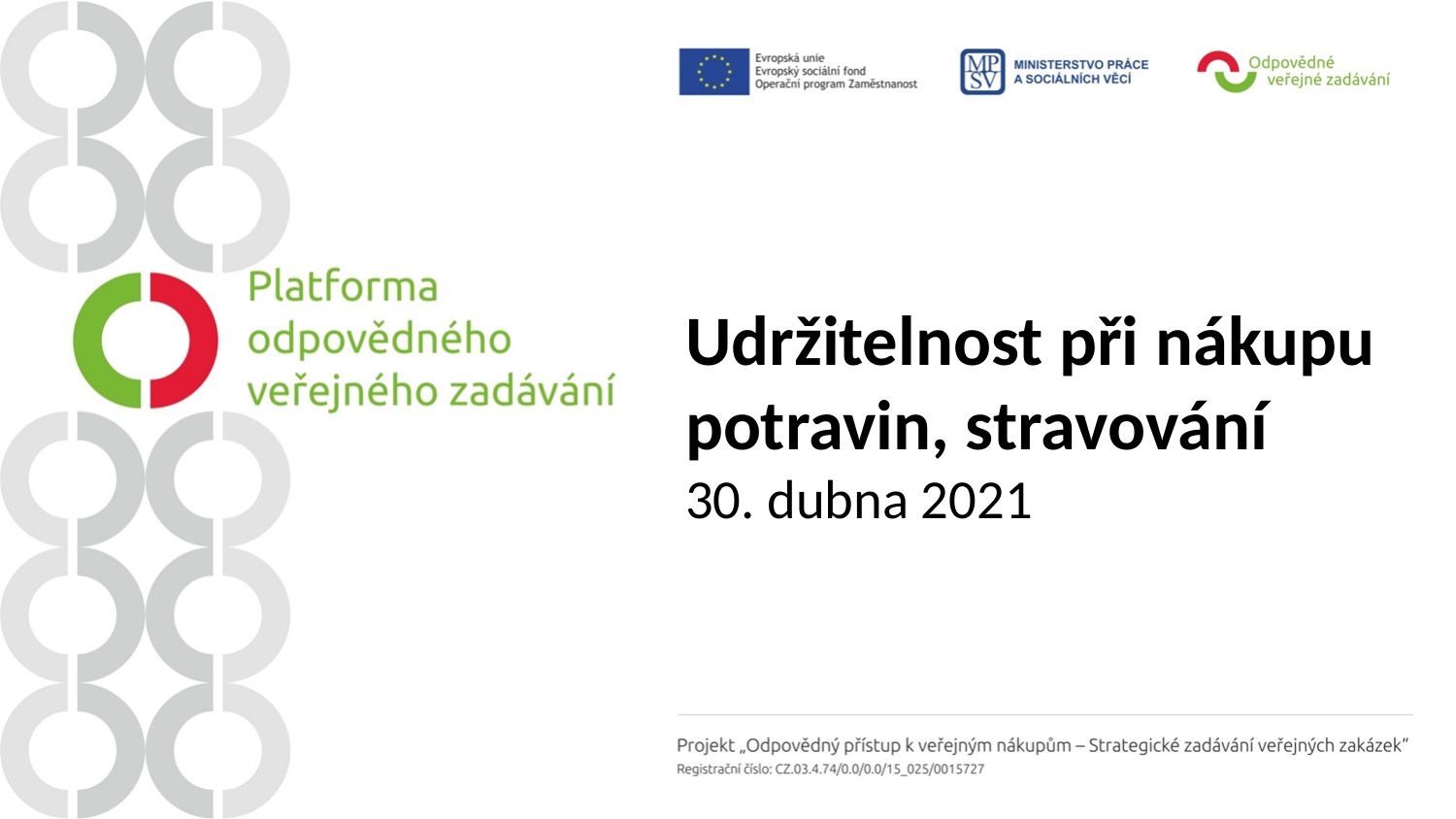

# Udržitelnost při nákupu potravin, stravování 30. dubna 2021